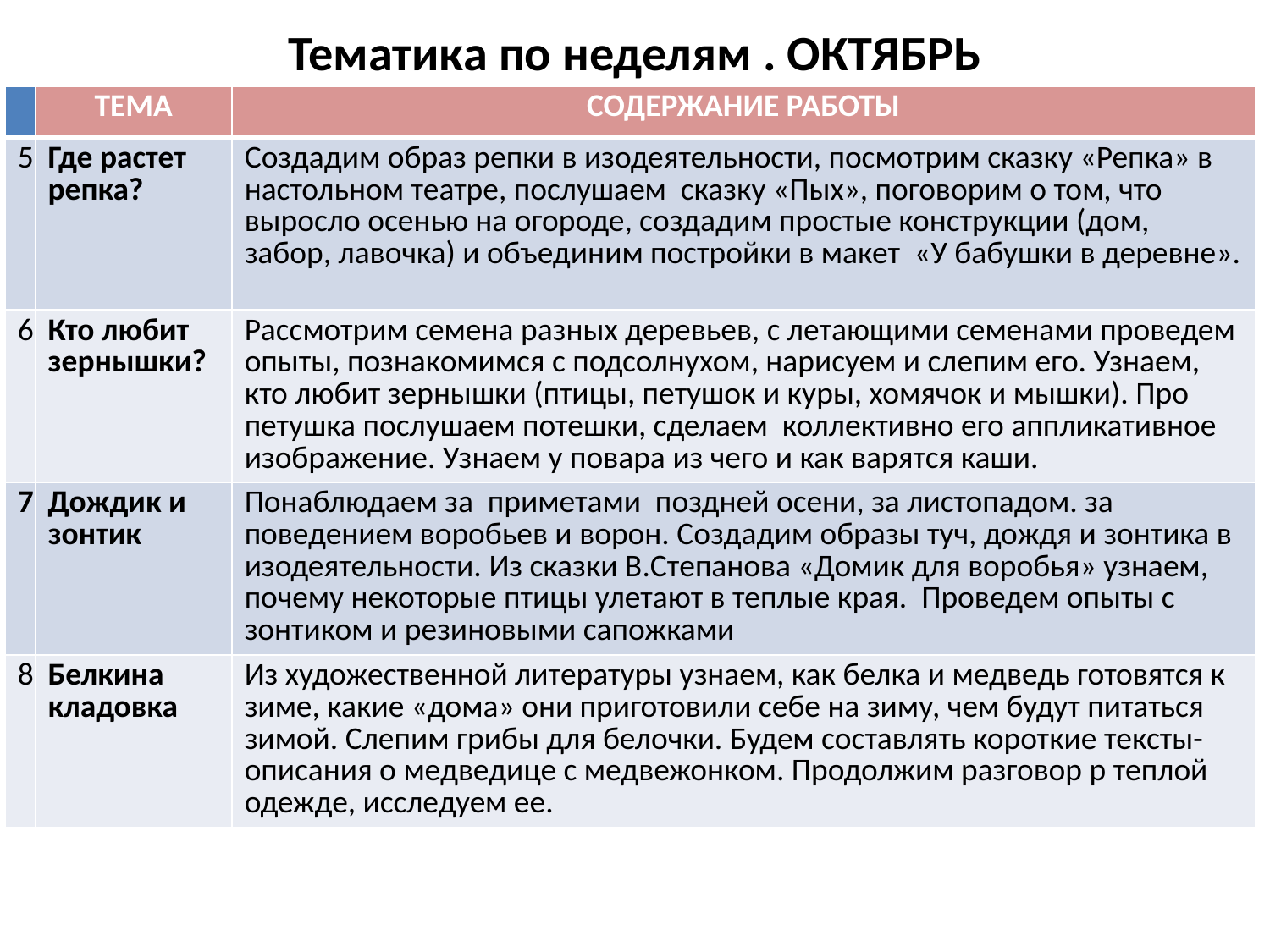

# Тематика по неделям . ОКТЯБРЬ
|  | ТЕМА | СОДЕРЖАНИЕ РАБОТЫ |
| --- | --- | --- |
| 5 | Где растет репка? | Создадим образ репки в изодеятельности, посмотрим сказку «Репка» в настольном театре, послушаем сказку «Пых», поговорим о том, что выросло осенью на огороде, создадим простые конструкции (дом, забор, лавочка) и объединим постройки в макет «У бабушки в деревне». |
| 6 | Кто любит зернышки? | Рассмотрим семена разных деревьев, с летающими семенами проведем опыты, познакомимся с подсолнухом, нарисуем и слепим его. Узнаем, кто любит зернышки (птицы, петушок и куры, хомячок и мышки). Про петушка послушаем потешки, сделаем коллективно его аппликативное изображение. Узнаем у повара из чего и как варятся каши. |
| 7 | Дождик и зонтик | Понаблюдаем за приметами поздней осени, за листопадом. за поведением воробьев и ворон. Создадим образы туч, дождя и зонтика в изодеятельности. Из сказки В.Степанова «Домик для воробья» узнаем, почему некоторые птицы улетают в теплые края. Проведем опыты с зонтиком и резиновыми сапожками |
| 8 | Белкина кладовка | Из художественной литературы узнаем, как белка и медведь готовятся к зиме, какие «дома» они приготовили себе на зиму, чем будут питаться зимой. Слепим грибы для белочки. Будем составлять короткие тексты-описания о медведице с медвежонком. Продолжим разговор р теплой одежде, исследуем ее. |